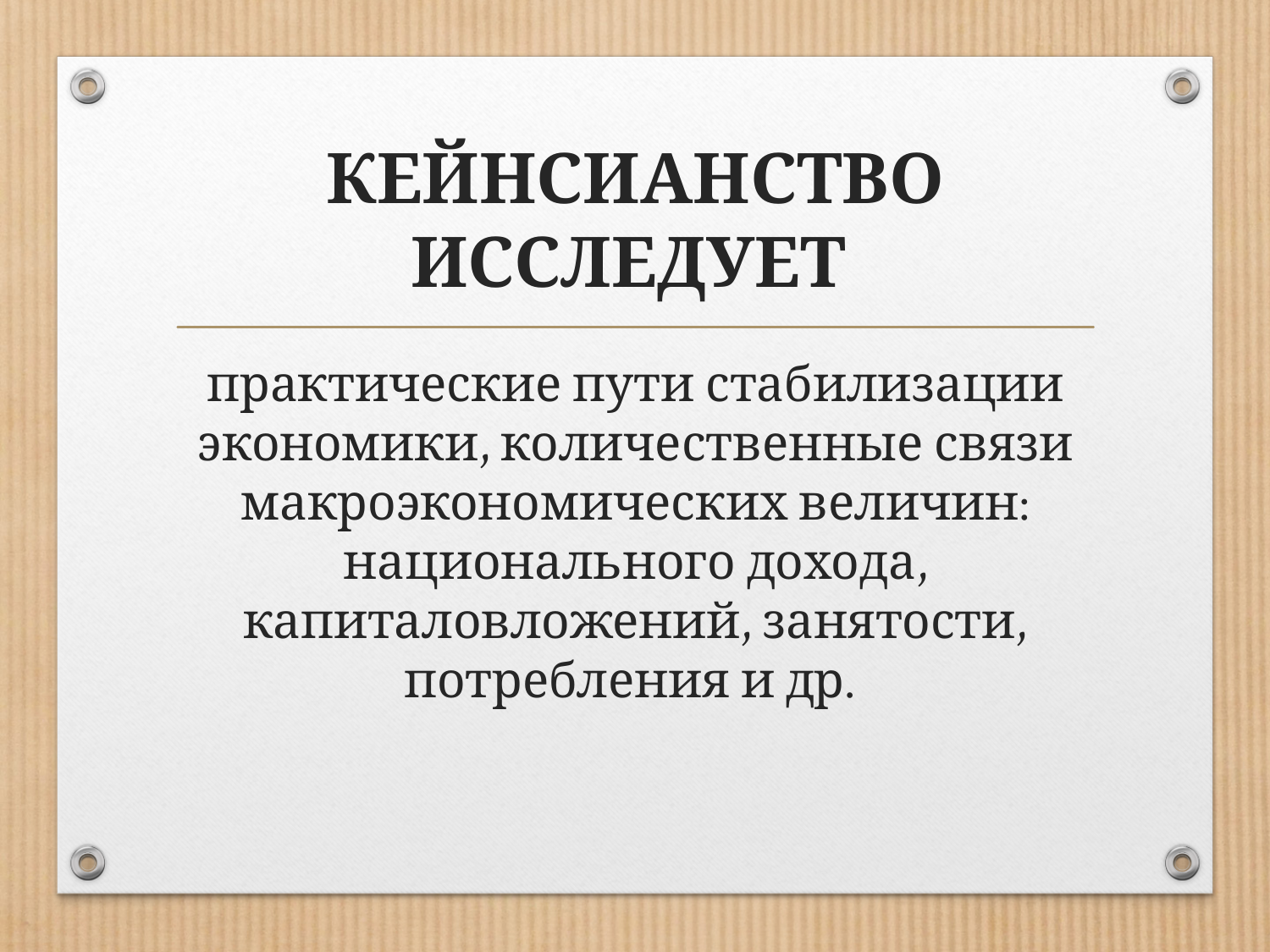

# КЕЙНСИАНСТВО ИССЛЕДУЕТ
практические пути стабилизации экономики, количественные связи макроэкономических величин: национального дохода, капиталовложений, занятости, потребления и др.